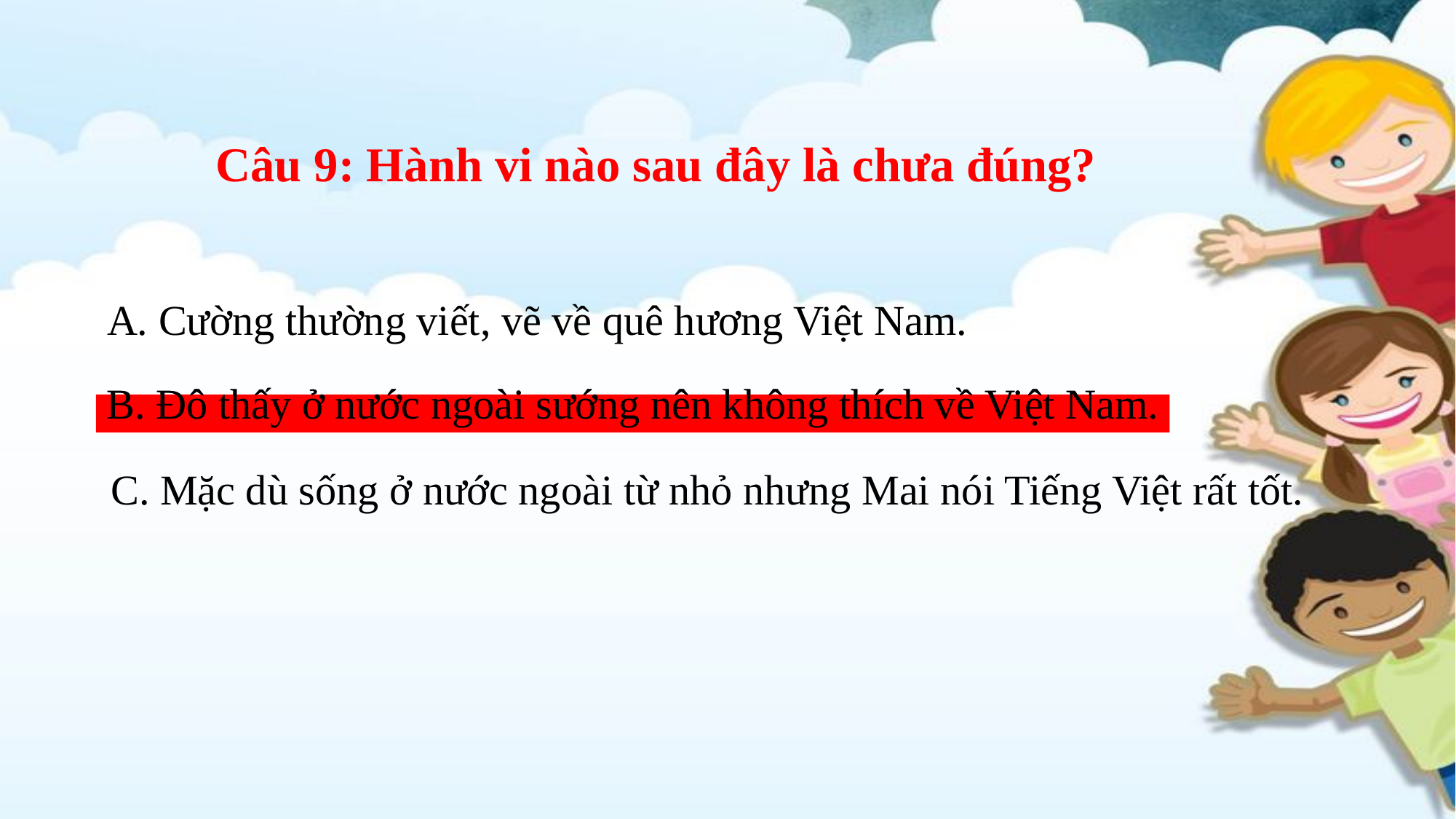

# Câu 9: Hành vi nào sau đây là chưa đúng?
A. Cường thường viết, vẽ về quê hương Việt Nam.
B. Đô thấy ở nước ngoài sướng nên không thích về Việt Nam.
B. Đô thấy ở nước ngoài sướng nên không thích về Việt Nam.
C. Mặc dù sống ở nước ngoài từ nhỏ nhưng Mai nói Tiếng Việt rất tốt.